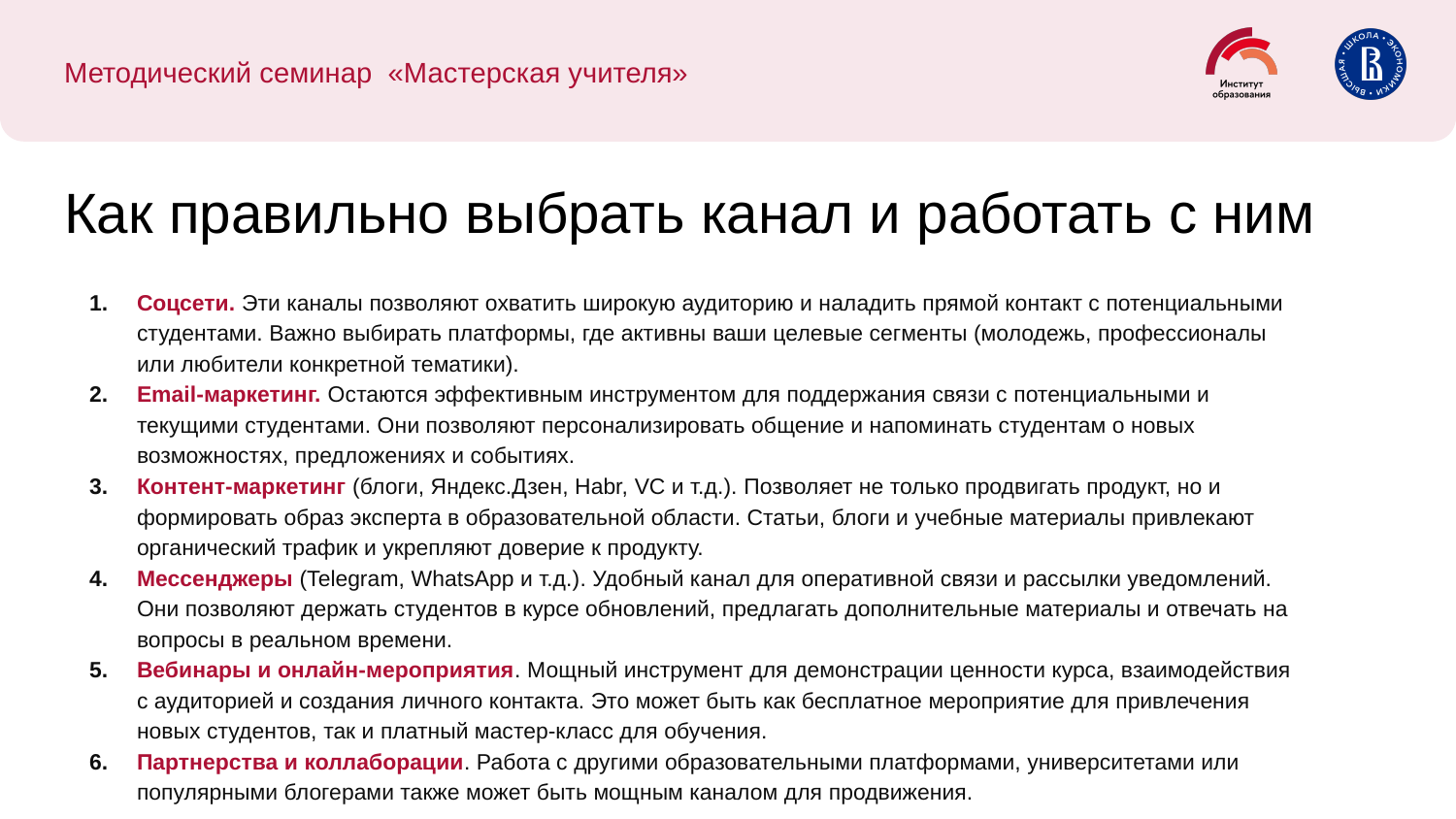

Методический семинар  «Мастерская учителя»
# Как правильно выбрать канал и работать с ним
Соцсети. Эти каналы позволяют охватить широкую аудиторию и наладить прямой контакт с потенциальными студентами. Важно выбирать платформы, где активны ваши целевые сегменты (молодежь, профессионалы или любители конкретной тематики).
Email-маркетинг. Остаются эффективным инструментом для поддержания связи с потенциальными и текущими студентами. Они позволяют персонализировать общение и напоминать студентам о новых возможностях, предложениях и событиях.
Контент-маркетинг (блоги, Яндекс.Дзен, Habr, VC и т.д.). Позволяет не только продвигать продукт, но и формировать образ эксперта в образовательной области. Статьи, блоги и учебные материалы привлекают органический трафик и укрепляют доверие к продукту.
Мессенджеры (Telegram, WhatsApp и т.д.). Удобный канал для оперативной связи и рассылки уведомлений. Они позволяют держать студентов в курсе обновлений, предлагать дополнительные материалы и отвечать на вопросы в реальном времени.
Вебинары и онлайн-мероприятия. Мощный инструмент для демонстрации ценности курса, взаимодействия с аудиторией и создания личного контакта. Это может быть как бесплатное мероприятие для привлечения новых студентов, так и платный мастер-класс для обучения.
Партнерства и коллаборации. Работа с другими образовательными платформами, университетами или популярными блогерами также может быть мощным каналом для продвижения.